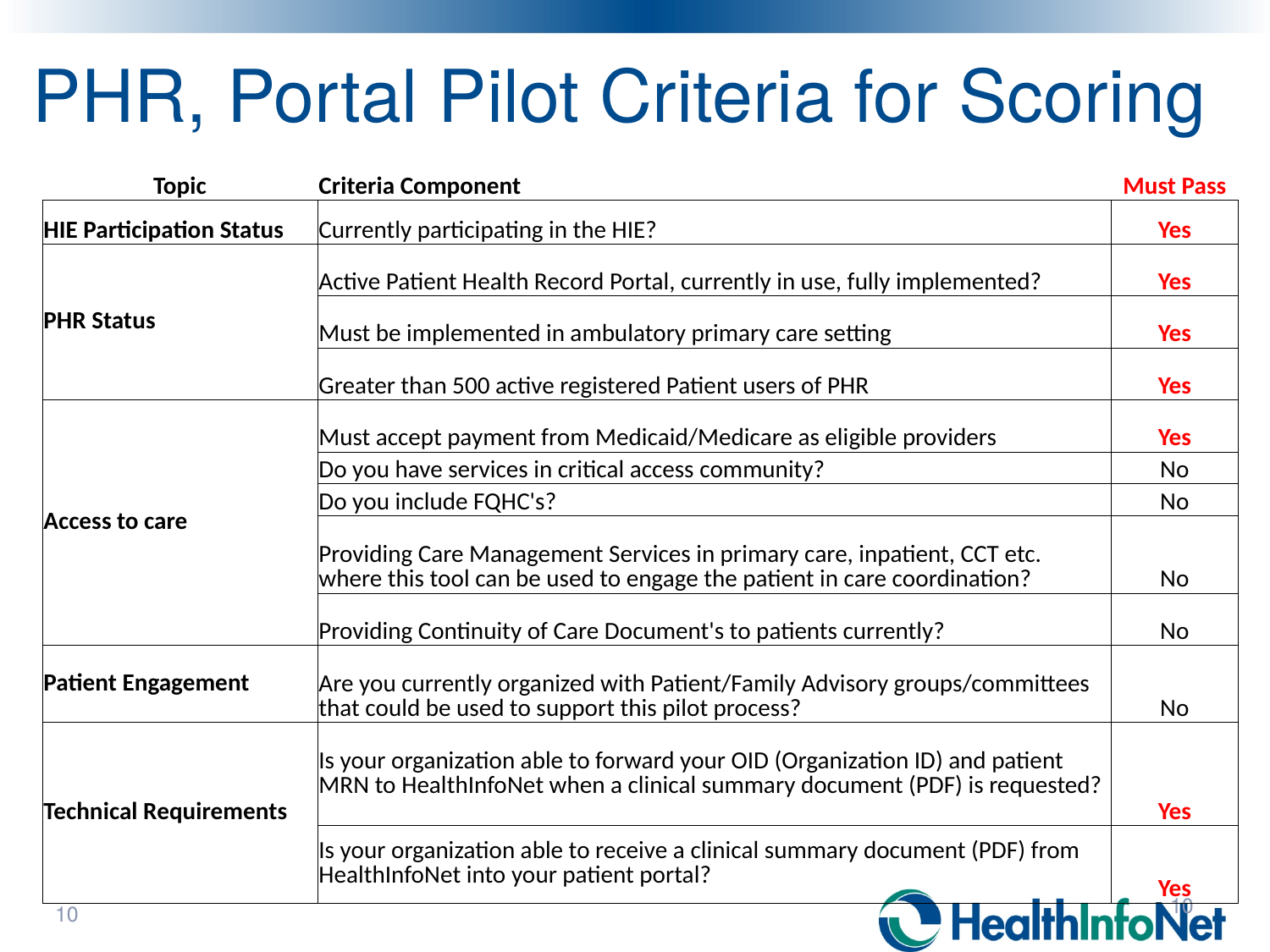

# PHR, Portal Pilot Criteria for Scoring
| Topic | Criteria Component | Must Pass |
| --- | --- | --- |
| HIE Participation Status | Currently participating in the HIE? | Yes |
| PHR Status | Active Patient Health Record Portal, currently in use, fully implemented? | Yes |
|  | Must be implemented in ambulatory primary care setting | Yes |
|  | Greater than 500 active registered Patient users of PHR | Yes |
| Access to care | Must accept payment from Medicaid/Medicare as eligible providers | Yes |
|  | Do you have services in critical access community? | No |
|  | Do you include FQHC's? | No |
|  | Providing Care Management Services in primary care, inpatient, CCT etc. where this tool can be used to engage the patient in care coordination? | No |
|  | Providing Continuity of Care Document's to patients currently? | No |
| Patient Engagement | Are you currently organized with Patient/Family Advisory groups/committees that could be used to support this pilot process? | No |
| Technical Requirements | Is your organization able to forward your OID (Organization ID) and patient MRN to HealthInfoNet when a clinical summary document (PDF) is requested? | Yes |
|  | Is your organization able to receive a clinical summary document (PDF) from HealthInfoNet into your patient portal? | Yes |

10
10